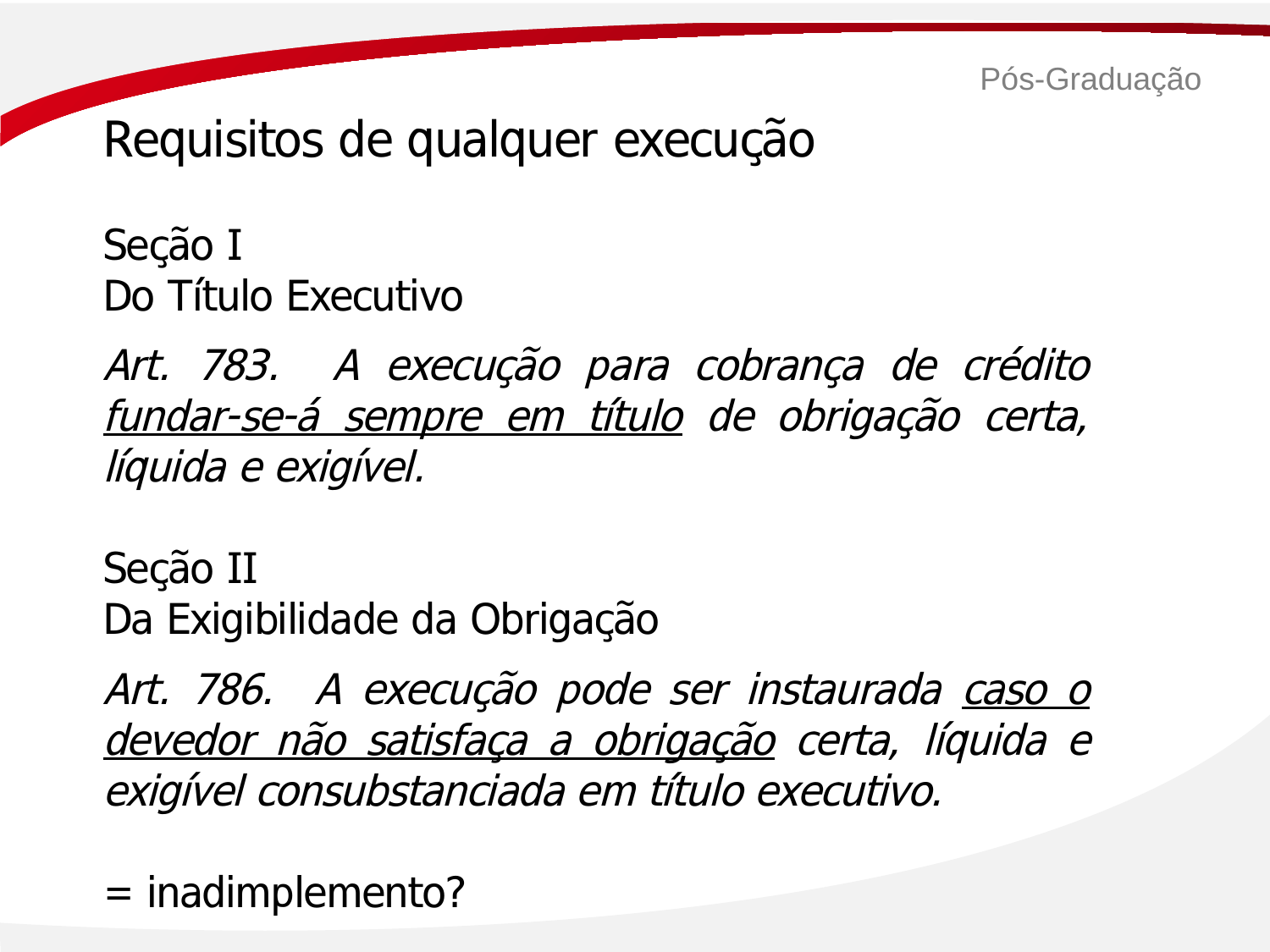

# Pós-Graduação

Requisitos de qualquer execução

Seção I
Do Título Executivo

Art. 783.  A execução para cobrança de crédito fundar-se-á sempre em título de obrigação certa, líquida e exigível.

Seção II
Da Exigibilidade da Obrigação

Art. 786.  A execução pode ser instaurada caso o devedor não satisfaça a obrigação certa, líquida e exigível consubstanciada em título executivo.

= inadimplemento?